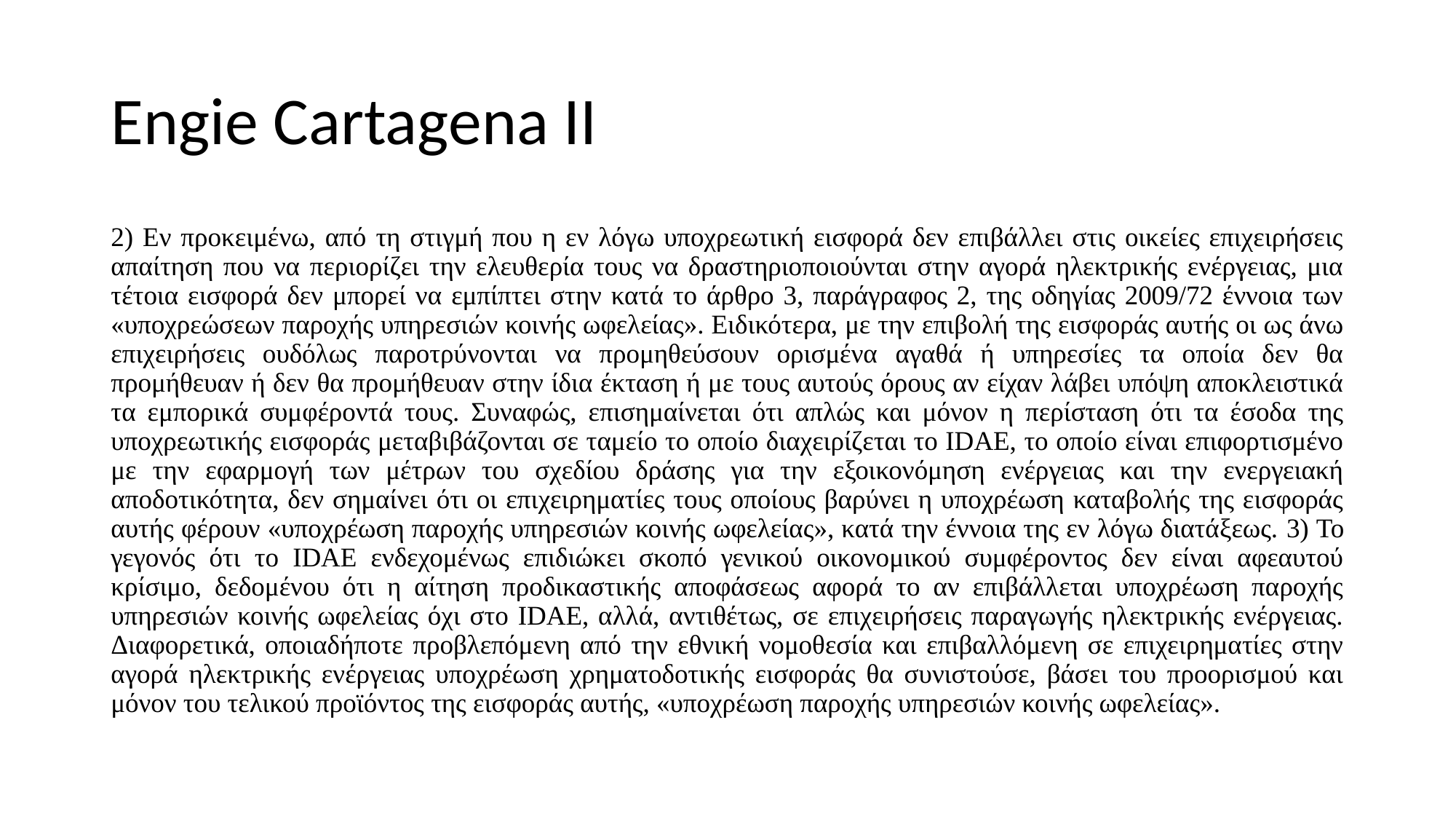

# Engie Cartagena II
2) Εν προκειμένω, από τη στιγμή που η εν λόγω υποχρεωτική εισφορά δεν επιβάλλει στις οικείες επιχειρήσεις απαίτηση που να περιορίζει την ελευθερία τους να δραστηριοποιούνται στην αγορά ηλεκτρικής ενέργειας, μια τέτοια εισφορά δεν μπορεί να εμπίπτει στην κατά το άρθρο 3, παράγραφος 2, της οδηγίας 2009/72 έννοια των «υποχρεώσεων παροχής υπηρεσιών κοινής ωφελείας». Ειδικότερα, με την επιβολή της εισφοράς αυτής οι ως άνω επιχειρήσεις ουδόλως παροτρύνονται να προμηθεύσουν ορισμένα αγαθά ή υπηρεσίες τα οποία δεν θα προμήθευαν ή δεν θα προμήθευαν στην ίδια έκταση ή με τους αυτούς όρους αν είχαν λάβει υπόψη αποκλειστικά τα εμπορικά συμφέροντά τους. Συναφώς, επισημαίνεται ότι απλώς και μόνον η περίσταση ότι τα έσοδα της υποχρεωτικής εισφοράς μεταβιβάζονται σε ταμείο το οποίο διαχειρίζεται το IDAE, το οποίο είναι επιφορτισμένο με την εφαρμογή των μέτρων του σχεδίου δράσης για την εξοικονόμηση ενέργειας και την ενεργειακή αποδοτικότητα, δεν σημαίνει ότι οι επιχειρηματίες τους οποίους βαρύνει η υποχρέωση καταβολής της εισφοράς αυτής φέρουν «υποχρέωση παροχής υπηρεσιών κοινής ωφελείας», κατά την έννοια της εν λόγω διατάξεως. 3) Το γεγονός ότι το IDAE ενδεχομένως επιδιώκει σκοπό γενικού οικονομικού συμφέροντος δεν είναι αφεαυτού κρίσιμο, δεδομένου ότι η αίτηση προδικαστικής αποφάσεως αφορά το αν επιβάλλεται υποχρέωση παροχής υπηρεσιών κοινής ωφελείας όχι στο IDAE, αλλά, αντιθέτως, σε επιχειρήσεις παραγωγής ηλεκτρικής ενέργειας. Διαφορετικά, οποιαδήποτε προβλεπόμενη από την εθνική νομοθεσία και επιβαλλόμενη σε επιχειρηματίες στην αγορά ηλεκτρικής ενέργειας υποχρέωση χρηματοδοτικής εισφοράς θα συνιστούσε, βάσει του προορισμού και μόνον του τελικού προϊόντος της εισφοράς αυτής, «υποχρέωση παροχής υπηρεσιών κοινής ωφελείας».